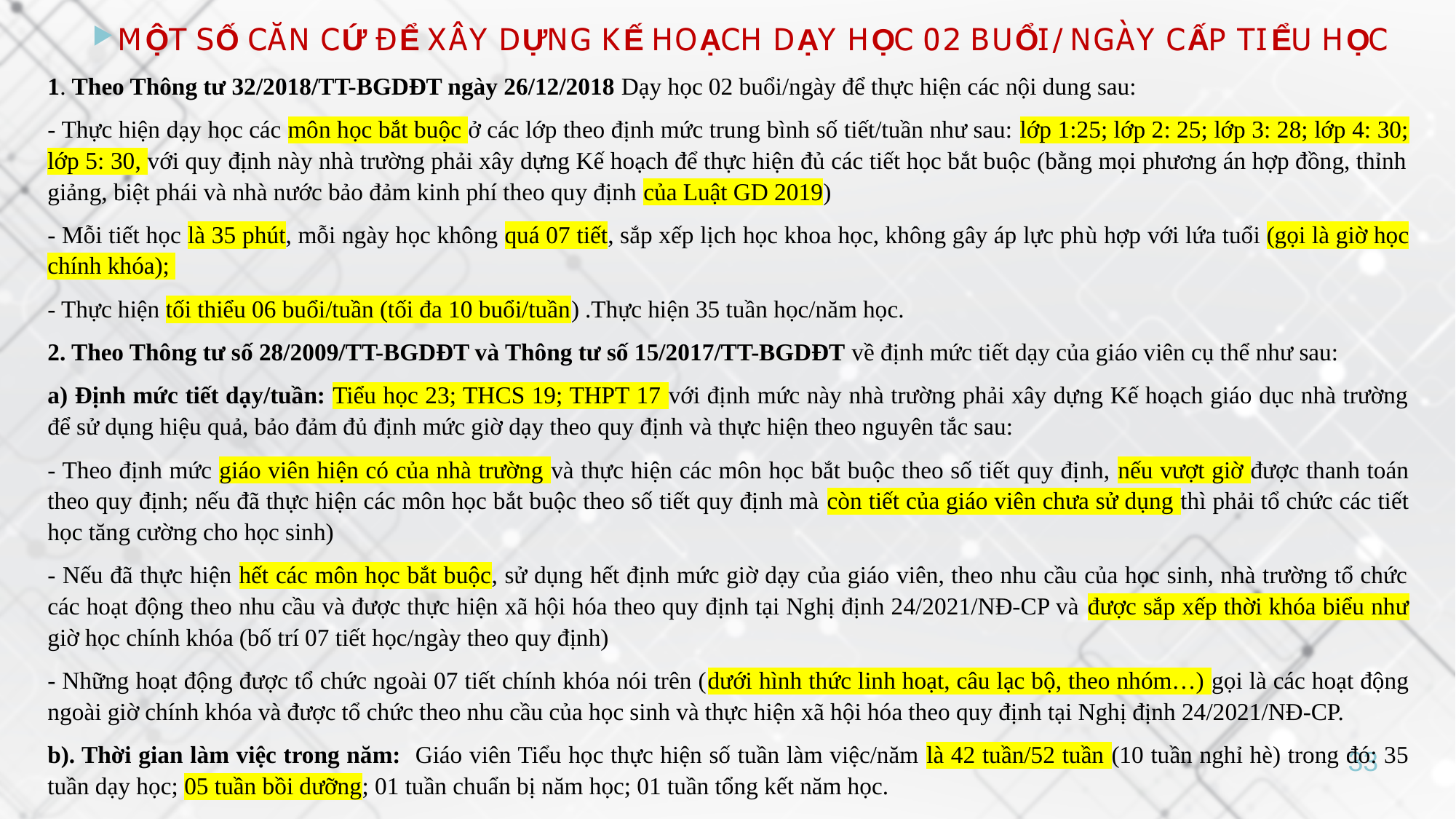

MỘT SỐ CĂN CỨ ĐỂ XÂY DỰNG KẾ HOẠCH DẠY HỌC 02 BUỔI/NGÀY CẤP TIỂU HỌC
1. Theo Thông tư 32/2018/TT-BGDĐT ngày 26/12/2018 Dạy học 02 buổi/ngày để thực hiện các nội dung sau:
- Thực hiện dạy học các môn học bắt buộc ở các lớp theo định mức trung bình số tiết/tuần như sau: lớp 1:25; lớp 2: 25; lớp 3: 28; lớp 4: 30; lớp 5: 30, với quy định này nhà trường phải xây dựng Kế hoạch để thực hiện đủ các tiết học bắt buộc (bằng mọi phương án hợp đồng, thỉnh giảng, biệt phái và nhà nước bảo đảm kinh phí theo quy định của Luật GD 2019)
- Mỗi tiết học là 35 phút, mỗi ngày học không quá 07 tiết, sắp xếp lịch học khoa học, không gây áp lực phù hợp với lứa tuổi (gọi là giờ học chính khóa);
- Thực hiện tối thiểu 06 buổi/tuần (tối đa 10 buổi/tuần) .Thực hiện 35 tuần học/năm học.
2. Theo Thông tư số 28/2009/TT-BGDĐT và Thông tư số 15/2017/TT-BGDĐT về định mức tiết dạy của giáo viên cụ thể như sau:
a) Định mức tiết dạy/tuần: Tiểu học 23; THCS 19; THPT 17 với định mức này nhà trường phải xây dựng Kế hoạch giáo dục nhà trường để sử dụng hiệu quả, bảo đảm đủ định mức giờ dạy theo quy định và thực hiện theo nguyên tắc sau:
- Theo định mức giáo viên hiện có của nhà trường và thực hiện các môn học bắt buộc theo số tiết quy định, nếu vượt giờ được thanh toán theo quy định; nếu đã thực hiện các môn học bắt buộc theo số tiết quy định mà còn tiết của giáo viên chưa sử dụng thì phải tổ chức các tiết học tăng cường cho học sinh)
- Nếu đã thực hiện hết các môn học bắt buộc, sử dụng hết định mức giờ dạy của giáo viên, theo nhu cầu của học sinh, nhà trường tổ chức các hoạt động theo nhu cầu và được thực hiện xã hội hóa theo quy định tại Nghị định 24/2021/NĐ-CP và được sắp xếp thời khóa biểu như giờ học chính khóa (bố trí 07 tiết học/ngày theo quy định)
- Những hoạt động được tổ chức ngoài 07 tiết chính khóa nói trên (dưới hình thức linh hoạt, câu lạc bộ, theo nhóm…) gọi là các hoạt động ngoài giờ chính khóa và được tổ chức theo nhu cầu của học sinh và thực hiện xã hội hóa theo quy định tại Nghị định 24/2021/NĐ-CP.
b). Thời gian làm việc trong năm:  Giáo viên Tiểu học thực hiện số tuần làm việc/năm là 42 tuần/52 tuần (10 tuần nghỉ hè) trong đó: 35 tuần dạy học; 05 tuần bồi dưỡng; 01 tuần chuẩn bị năm học; 01 tuần tổng kết năm học.
33